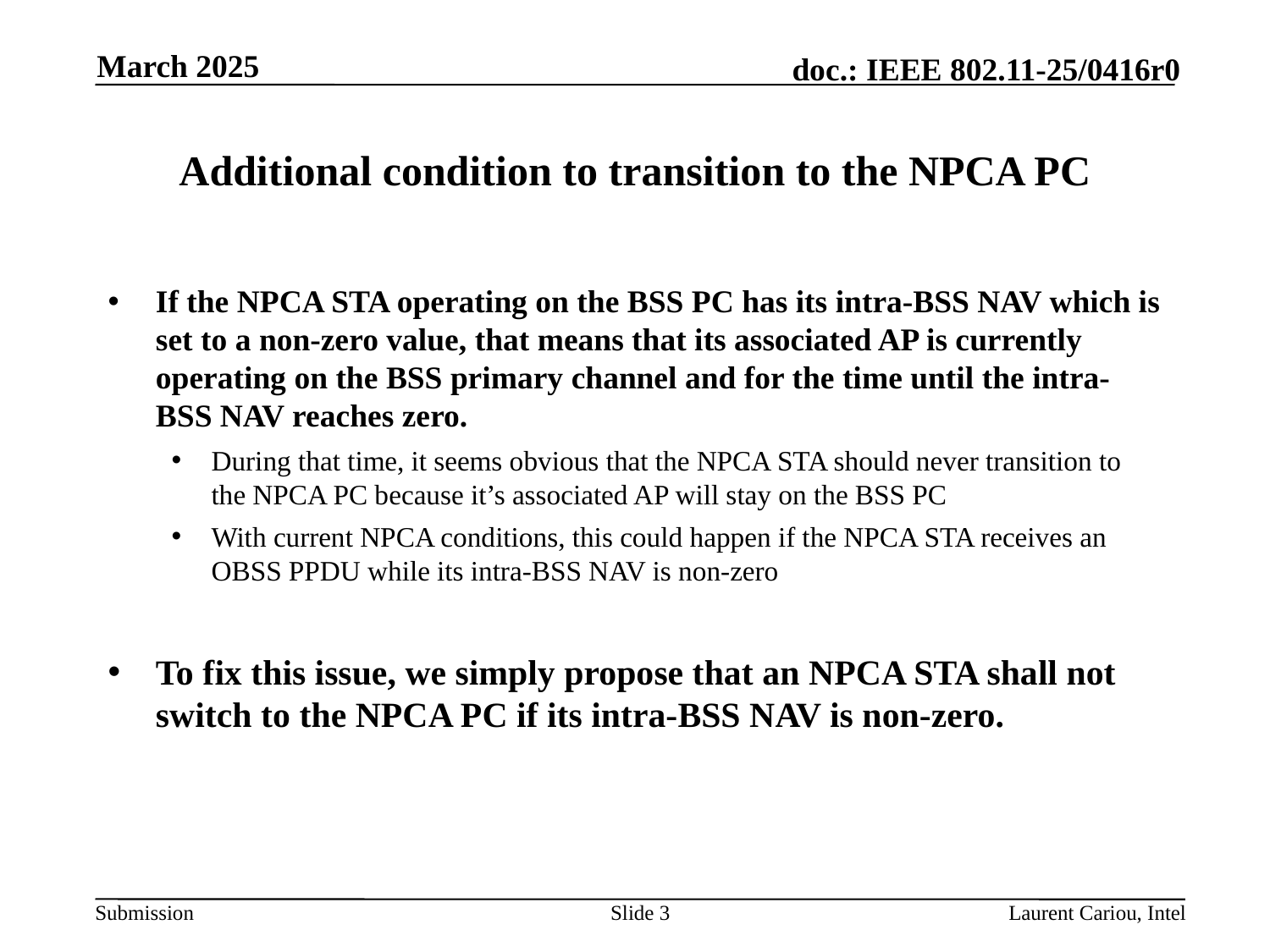

March 2025
# Additional condition to transition to the NPCA PC
If the NPCA STA operating on the BSS PC has its intra-BSS NAV which is set to a non-zero value, that means that its associated AP is currently operating on the BSS primary channel and for the time until the intra-BSS NAV reaches zero.
During that time, it seems obvious that the NPCA STA should never transition to the NPCA PC because it’s associated AP will stay on the BSS PC
With current NPCA conditions, this could happen if the NPCA STA receives an OBSS PPDU while its intra-BSS NAV is non-zero

To fix this issue, we simply propose that an NPCA STA shall not switch to the NPCA PC if its intra-BSS NAV is non-zero.
Slide 3
Laurent Cariou, Intel